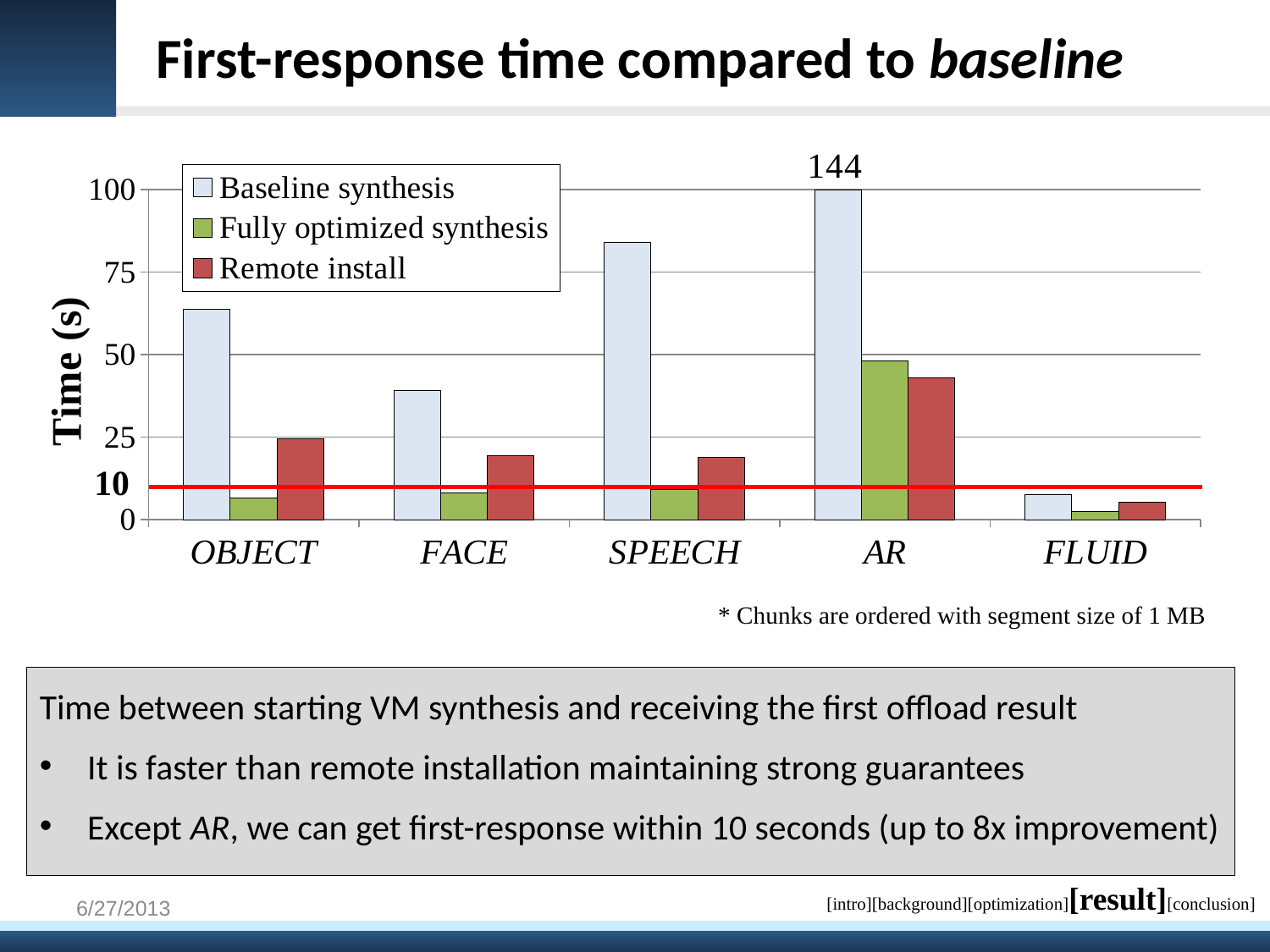

# First-response time compared to baseline

### Chart

| Category | Baseline synthesis | Fully optimized synthesis | Remote install |
|---|---|---|---|
| OBJECT | 63.7 | 6.425 | 24.562470666666666 |
| FACE | 39.0 | 8.184 | 19.283839333333333 |
| SPEECH | 84.0 | 9.244 | 18.895723666666665 |
| AR | 143.7 | 48.105 | 43.06790266666667 |
| FLUID | 7.627666666666667 | 2.377 | 5.293815666666666 |
10
* Chunks are ordered with segment size of 1 MB
Time between starting VM synthesis and receiving the first offload result
It is faster than remote installation maintaining strong guarantees
Except AR, we can get first-response within 10 seconds (up to 8x improvement)
[intro][background][optimization][result][conclusion]
6/27/2013